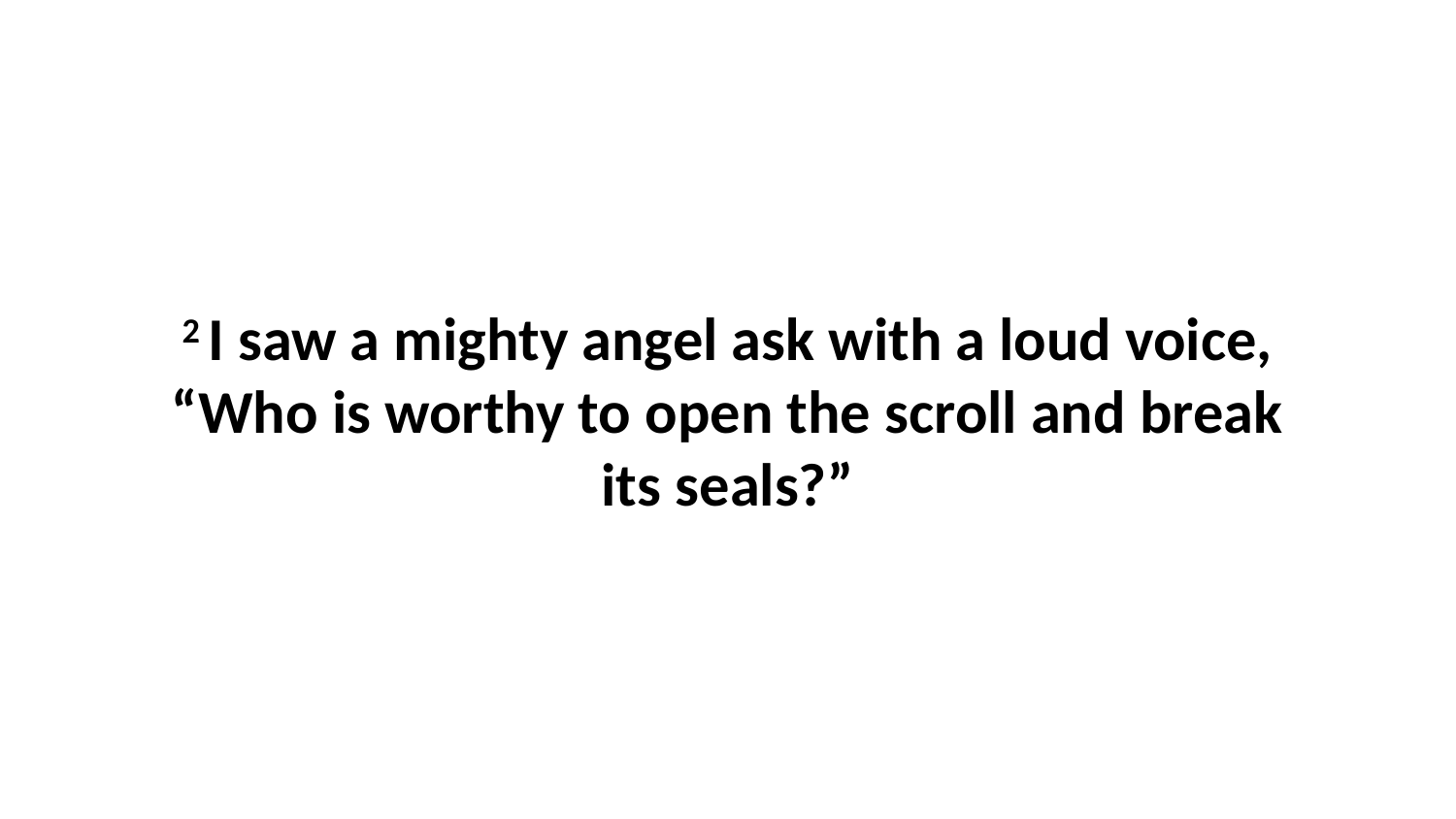

2 I saw a mighty angel ask with a loud voice, “Who is worthy to open the scroll and break its seals?”